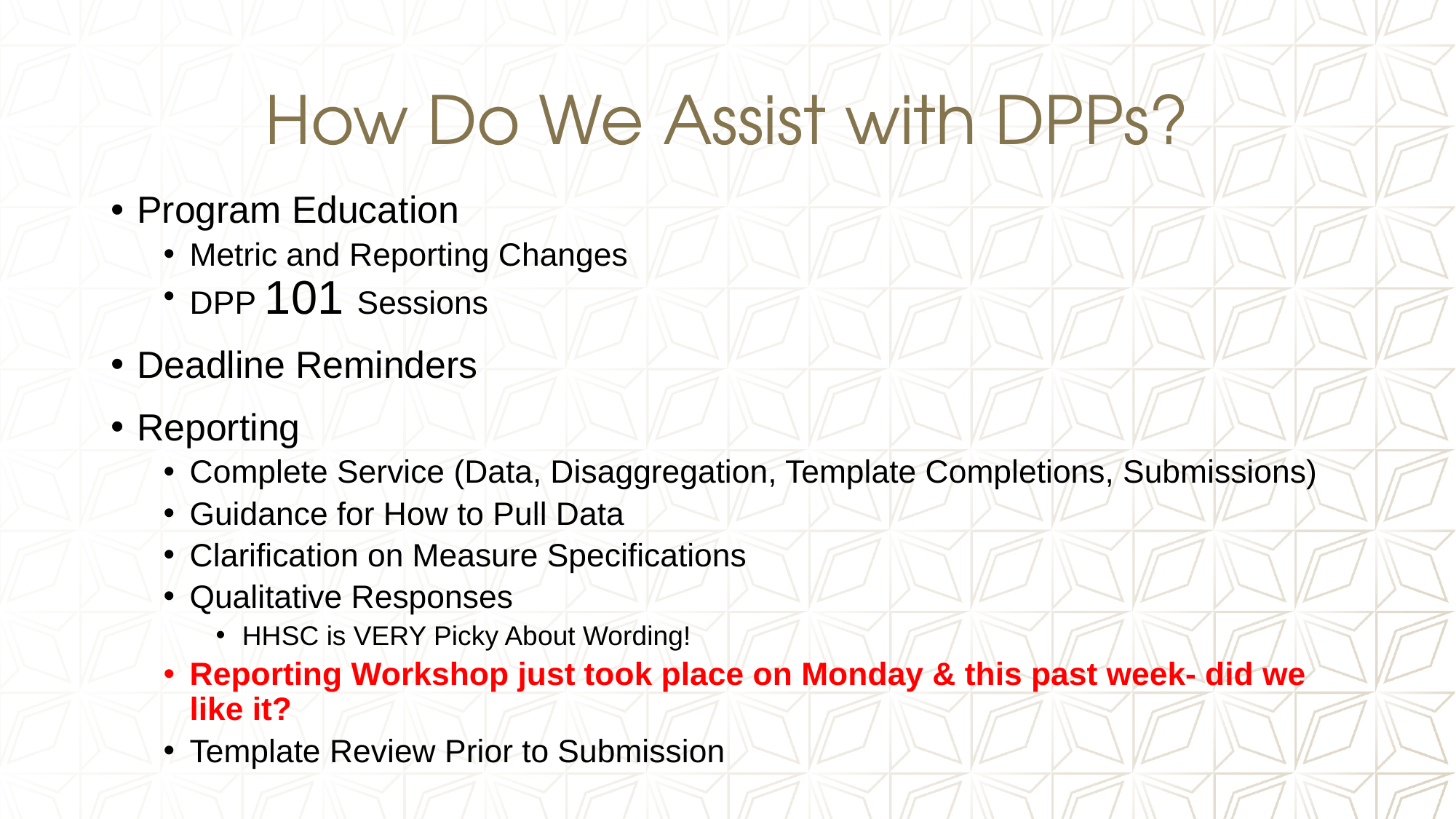

# How Do We Assist with DPPs?
Program Education
Metric and Reporting Changes
DPP 101 Sessions
Deadline Reminders
Reporting
Complete Service (Data, Disaggregation, Template Completions, Submissions)
Guidance for How to Pull Data
Clarification on Measure Specifications
Qualitative Responses
HHSC is VERY Picky About Wording!
Reporting Workshop just took place on Monday & this past week- did we like it?
Template Review Prior to Submission